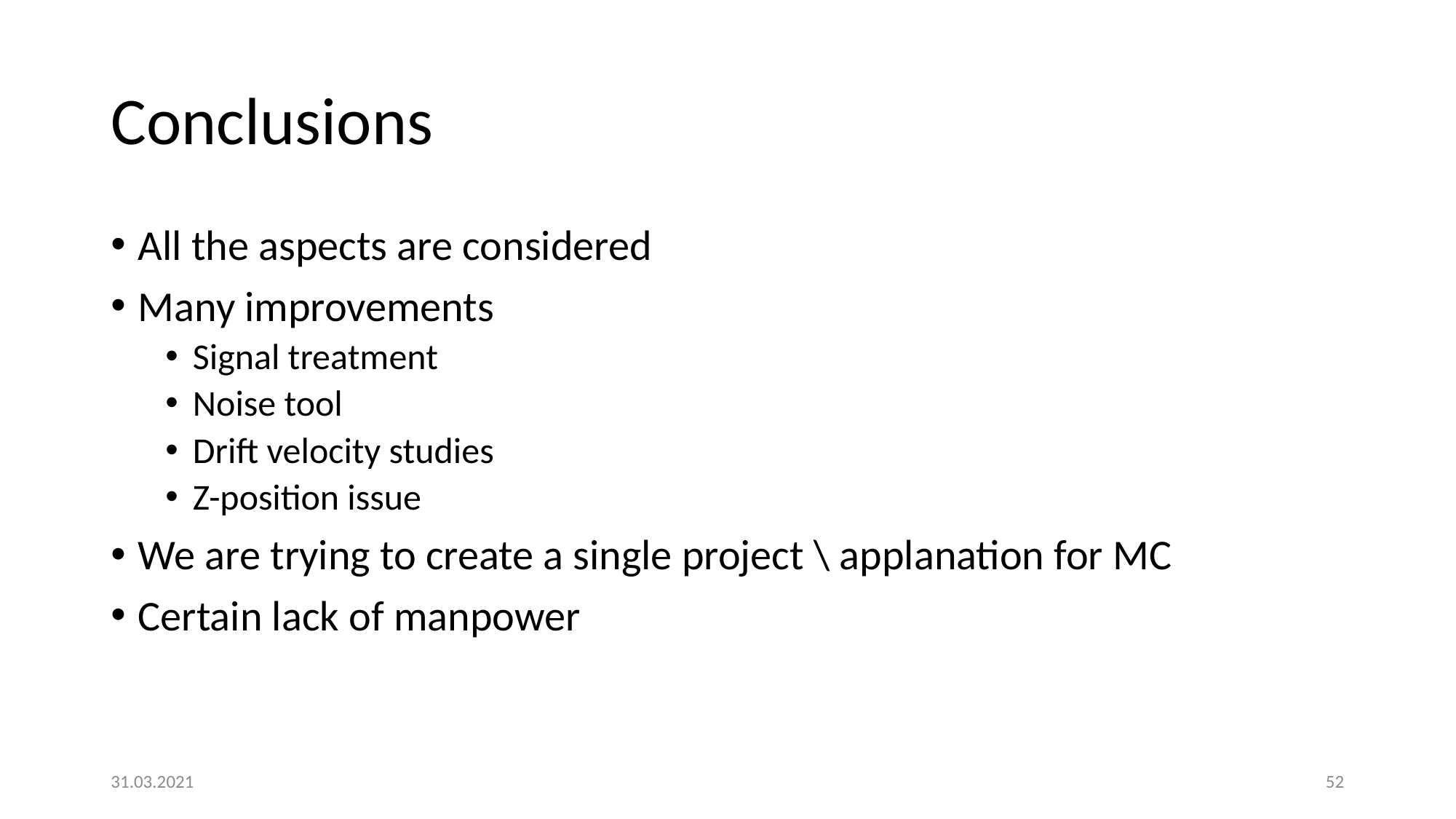

# Conclusions
All the aspects are considered
Many improvements
Signal treatment
Noise tool
Drift velocity studies
Z-position issue
We are trying to create a single project \ applanation for MC
Certain lack of manpower

31.03.2021
52